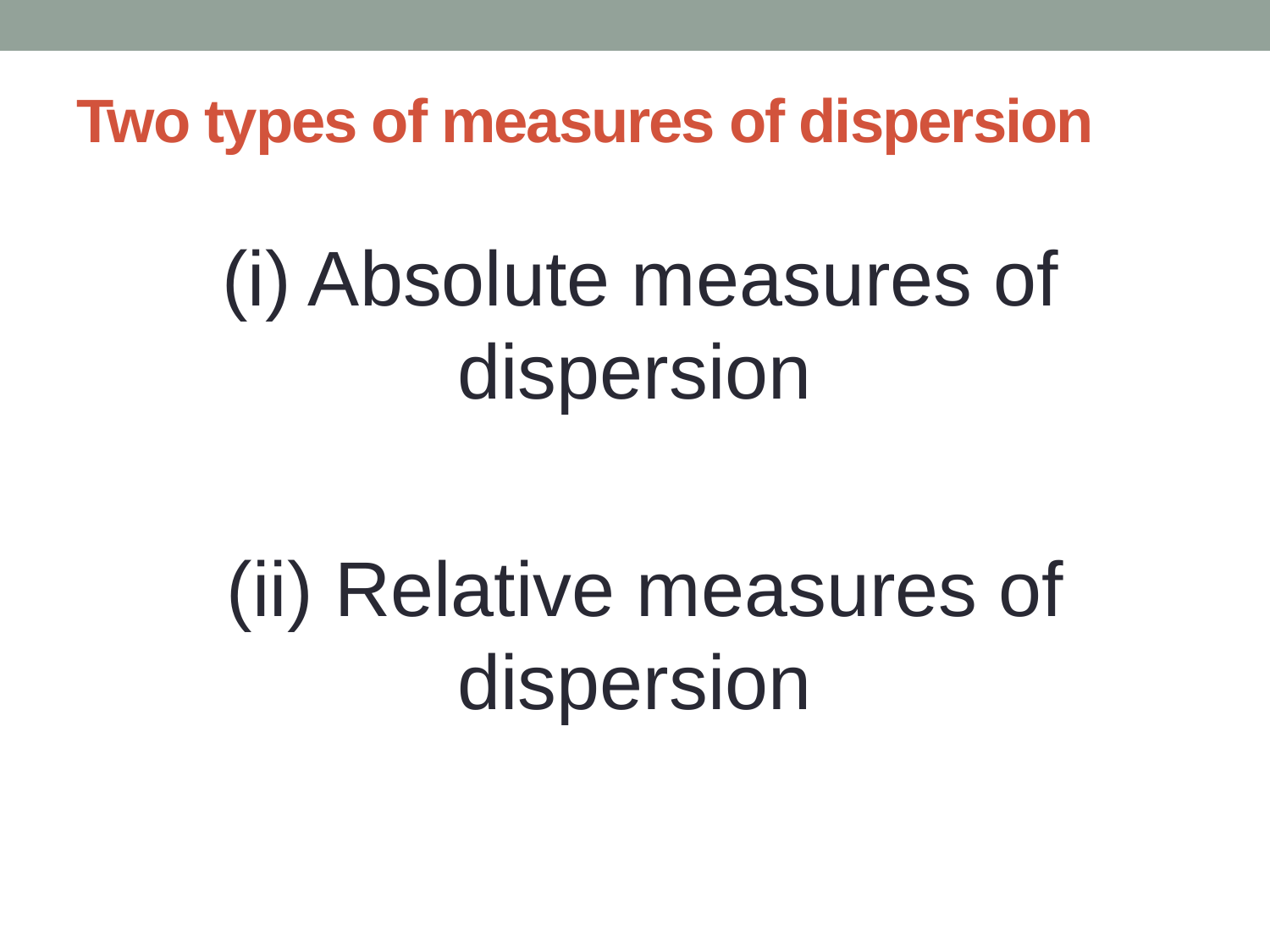

# Two types of measures of dispersion
 (i) Absolute measures of dispersion

 (ii) Relative measures of dispersion